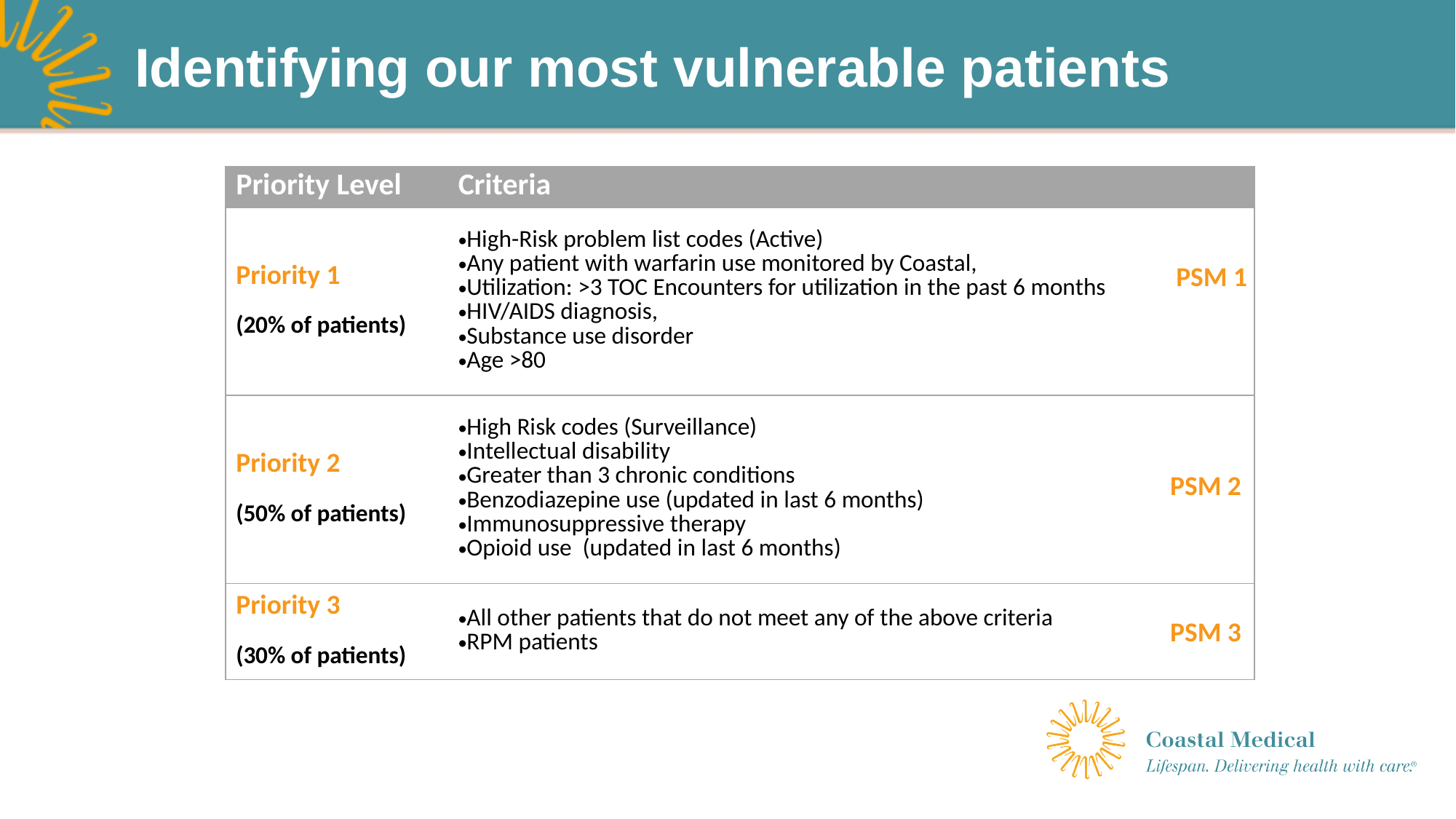

# Identifying our most vulnerable patients
| Priority Level | Criteria |
| --- | --- |
| Priority 1 (20% of patients) | High-Risk problem list codes (Active) Any patient with warfarin use monitored by Coastal,    Utilization: >3 TOC Encounters for utilization in the past 6 months    HIV/AIDS diagnosis,    Substance use disorder Age >80 |
| Priority 2 (50% of patients) | High Risk codes (Surveillance)  Intellectual disability  Greater than 3 chronic conditions   Benzodiazepine use (updated in last 6 months)  Immunosuppressive therapy  Opioid use  (updated in last 6 months) |
| Priority 3 (30% of patients) | All other patients that do not meet any of the above criteria  RPM patients |
PSM 1
PSM 2
PSM 3